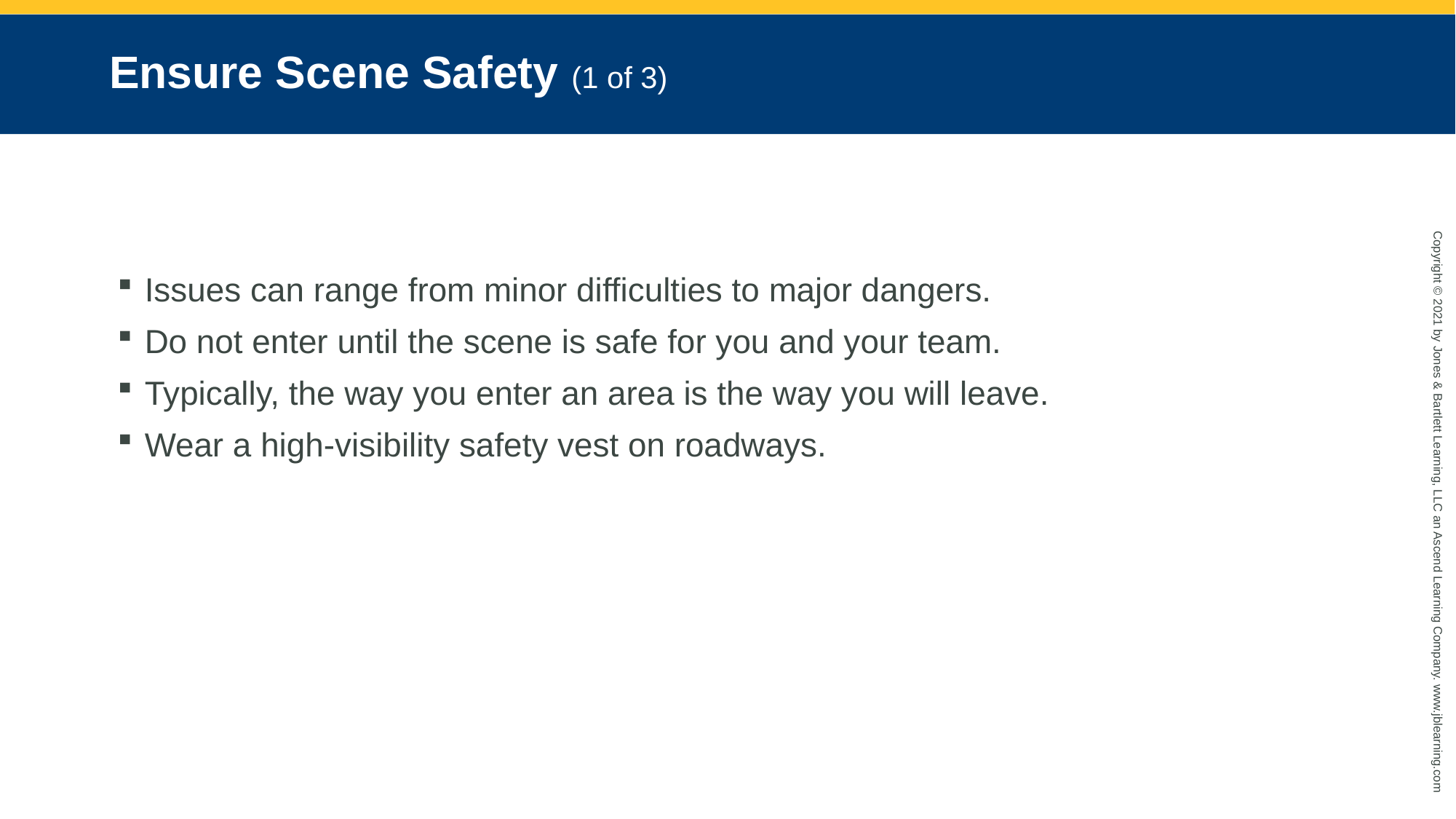

# Ensure Scene Safety (1 of 3)
Issues can range from minor difficulties to major dangers.
Do not enter until the scene is safe for you and your team.
Typically, the way you enter an area is the way you will leave.
Wear a high-visibility safety vest on roadways.